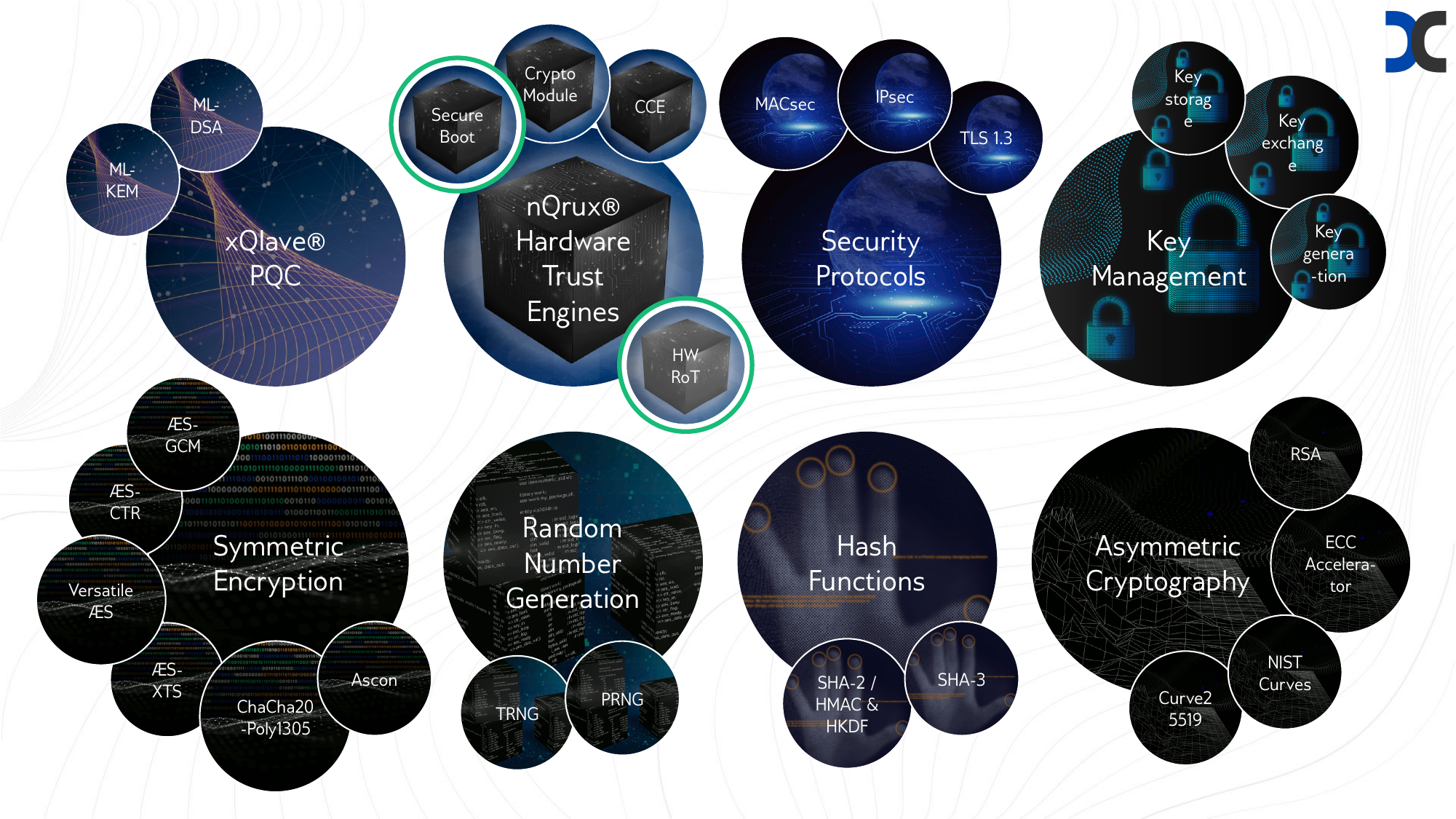

Crypto Module
MACsec
IPsec
Key storage
CCE
ML-DSA

Secure Boot
Key exchange
TLS 1.3
ML-KEM
xQlave®
PQC
nQrux®
Hardware Trust Engines
Security Protocols
Key Management
Key genera-tion

HW RoT
AES-GCM
RSA
Asymmetric Cryptography
Symmetric Encryption
Random Number Generation
Hash Functions
AES-CTR
ECC Accelera-tor
Versatile AES
NIST Curves
Ascon
SHA-3
AES-XTS
SHA-2 / HMAC & HKDF
ChaCha20-Poly1305
PRNG
Curve25519
TRNG